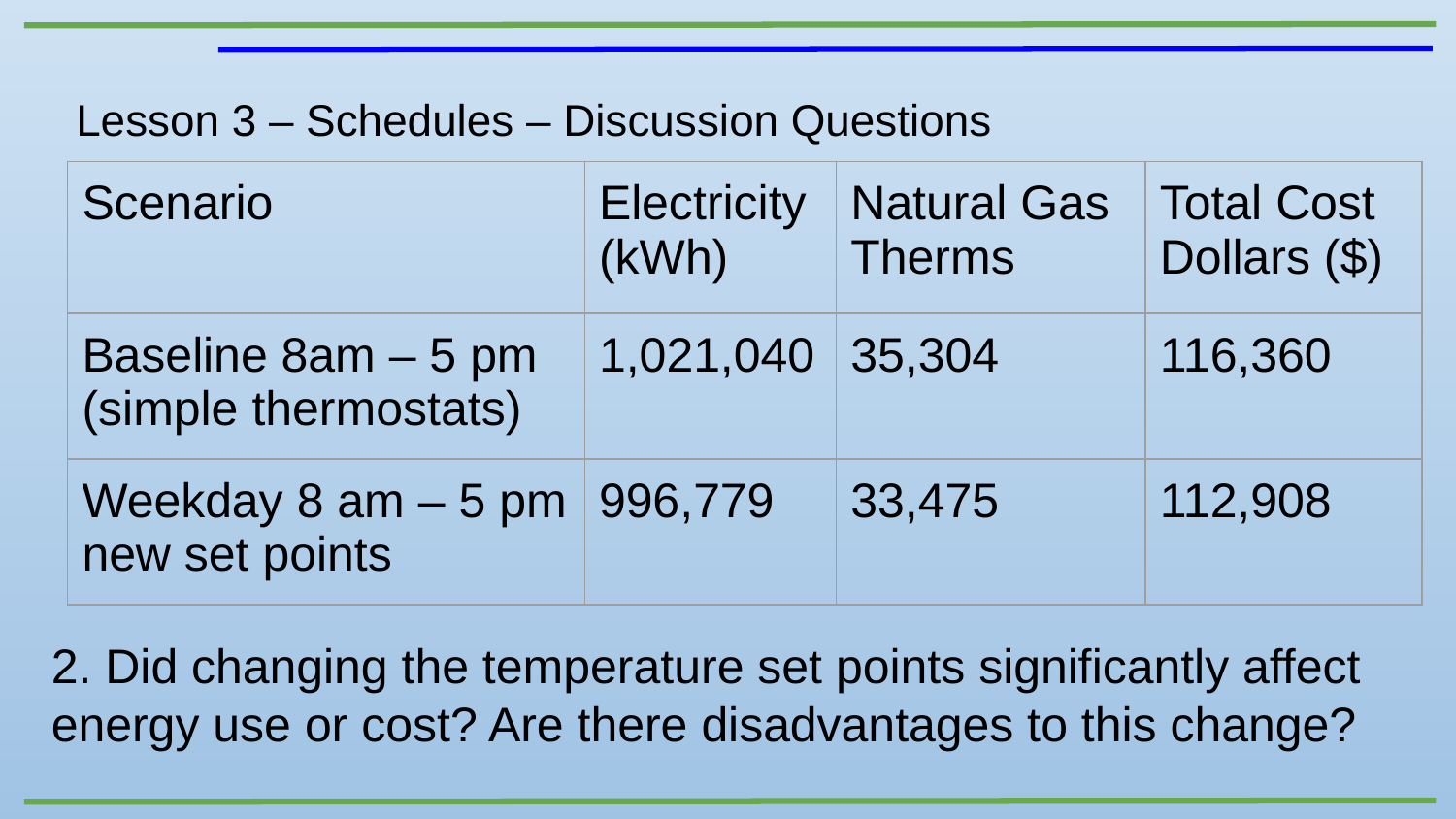

Lesson 3 – Schedules – Discussion Questions
| Scenario | Electricity (kWh) | Natural Gas Therms | Total Cost Dollars ($) |
| --- | --- | --- | --- |
| Baseline 8am – 5 pm (simple thermostats) | 1,021,040 | 35,304 | 116,360 |
| Weekday 8 am – 5 pm new set points | 996,779 | 33,475 | 112,908 |
2. Did changing the temperature set points significantly affect energy use or cost? Are there disadvantages to this change?